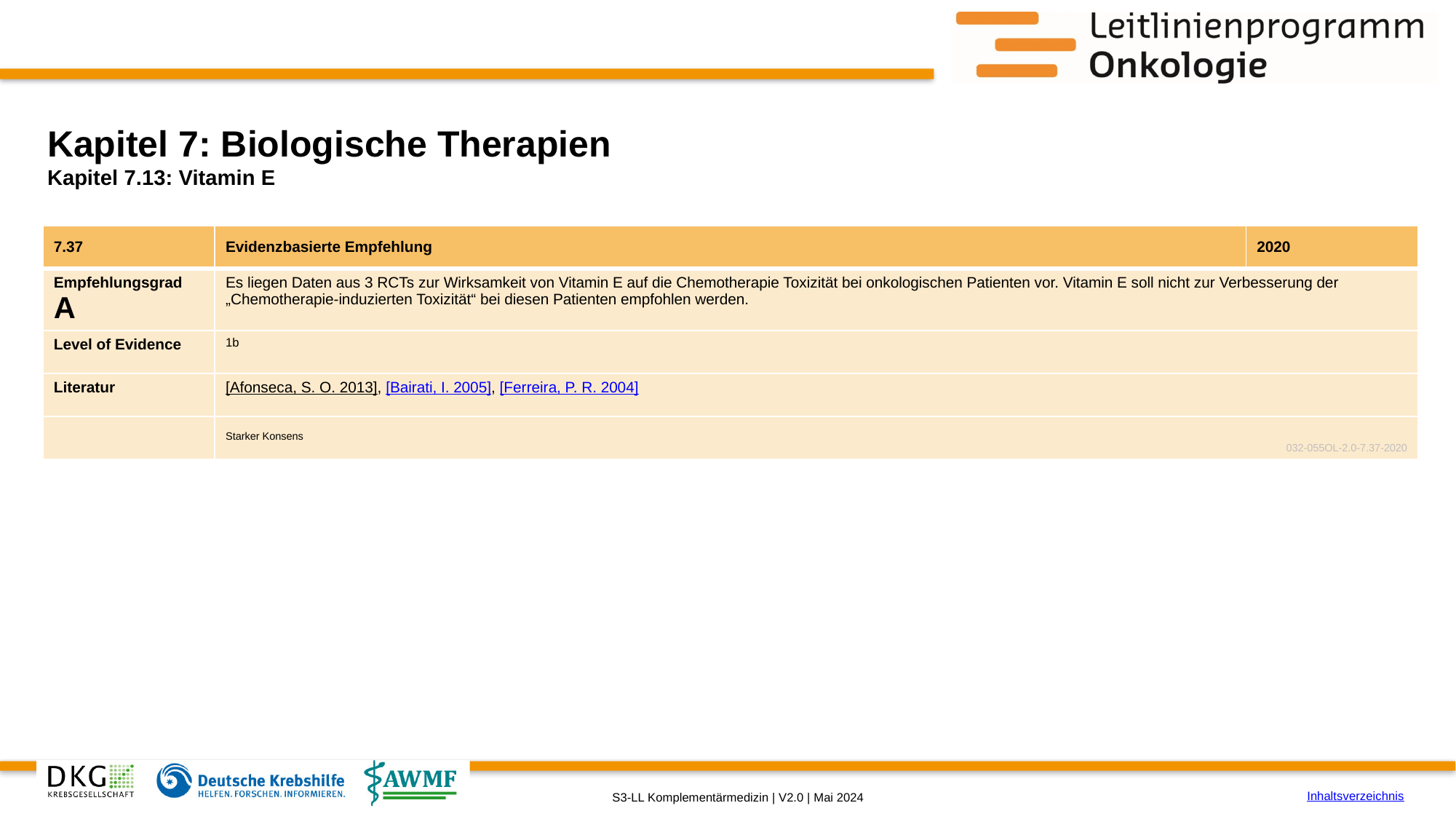

# Kapitel 7: Biologische Therapien
Kapitel 7.13: Vitamin E
| 7.37 | Evidenzbasierte Empfehlung | 2020 |
| --- | --- | --- |
| Empfehlungsgrad A | Es liegen Daten aus 3 RCTs zur Wirksamkeit von Vitamin E auf die Chemotherapie Toxizität bei onkologischen Patienten vor. Vitamin E soll nicht zur Verbesserung der „Chemotherapie-induzierten Toxizität“ bei diesen Patienten empfohlen werden. |  |
| Level of Evidence | 1b |  |
| Literatur | [Afonseca, S. O. 2013], [Bairati, I. 2005], [Ferreira, P. R. 2004] |  |
|  | Starker Konsens 032-055OL-2.0-7.37-2020 |  |
Inhaltsverzeichnis
S3-LL Komplementärmedizin | V2.0 | Mai 2024